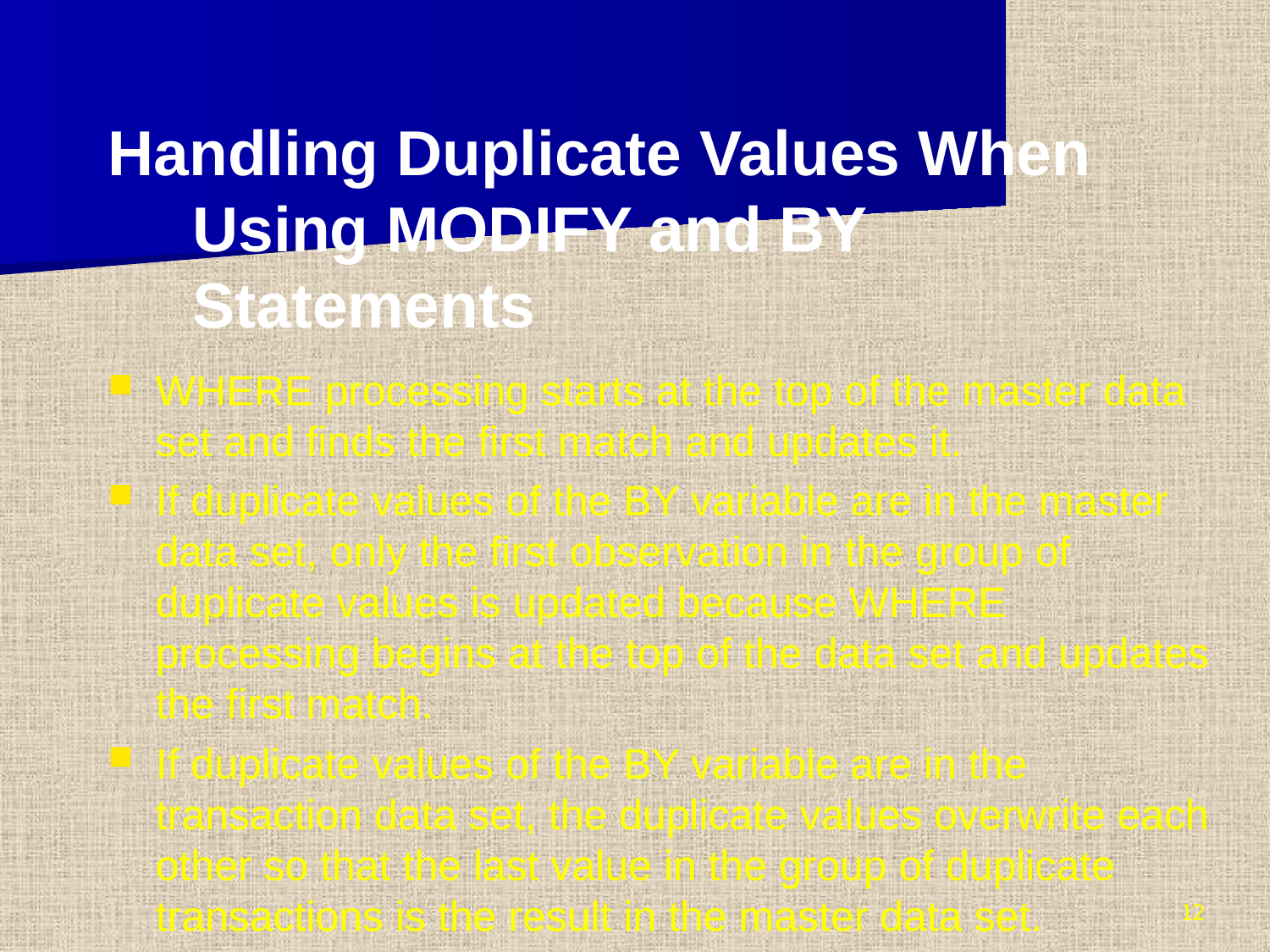

Handling Duplicate Values When Using MODIFY and BY Statements

WHERE processing starts at the top of the master data set and finds the first match and updates it.
If duplicate values of the BY variable are in the master data set, only the first observation in the group of duplicate values is updated because WHERE processing begins at the top of the data set and updates the first match.
If duplicate values of the BY variable are in the transaction data set, the duplicate values overwrite each other so that the last value in the group of duplicate transactions is the result in the master data set.
12